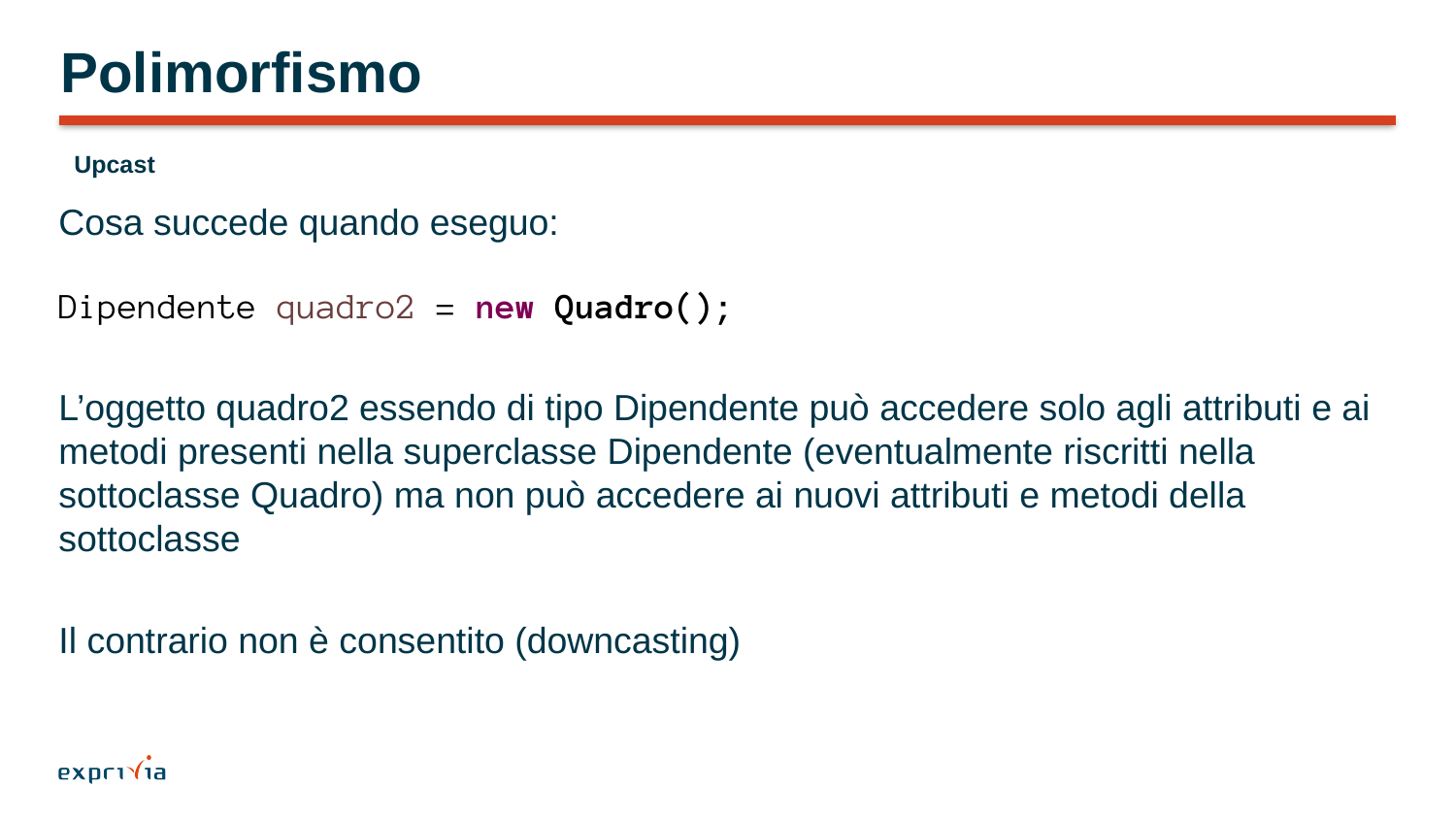

# Polimorfismo
Upcast
Cosa succede quando eseguo:

Dipendente quadro2 = new Quadro();

L’oggetto quadro2 essendo di tipo Dipendente può accedere solo agli attributi e ai metodi presenti nella superclasse Dipendente (eventualmente riscritti nella sottoclasse Quadro) ma non può accedere ai nuovi attributi e metodi della sottoclasse

Il contrario non è consentito (downcasting)